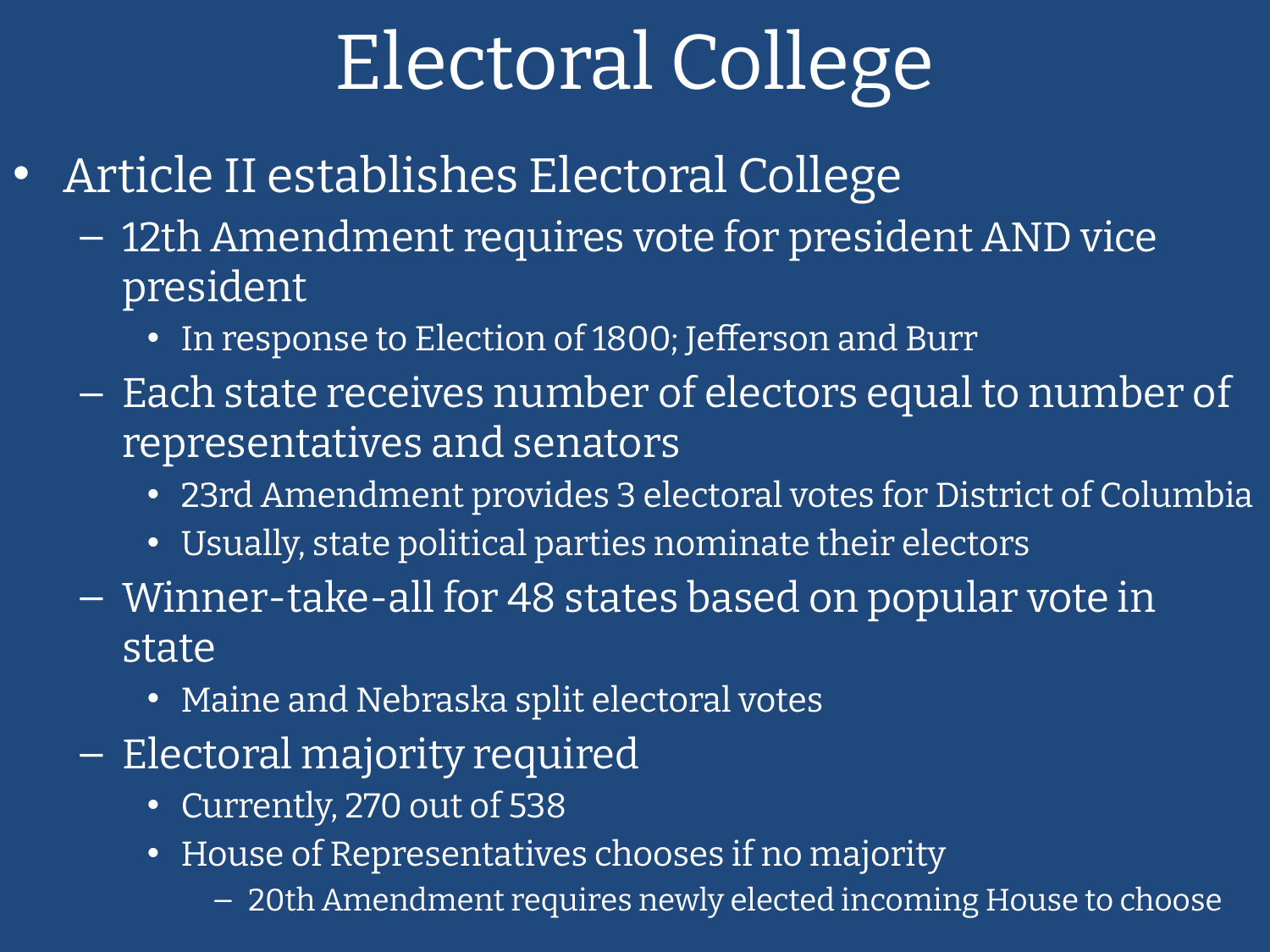

# Electoral College
Article II establishes Electoral College
12th Amendment requires vote for president AND vice president
In response to Election of 1800; Jefferson and Burr
Each state receives number of electors equal to number of representatives and senators
23rd Amendment provides 3 electoral votes for District of Columbia
Usually, state political parties nominate their electors
Winner-take-all for 48 states based on popular vote in state
Maine and Nebraska split electoral votes
Electoral majority required
Currently, 270 out of 538
House of Representatives chooses if no majority
20th Amendment requires newly elected incoming House to choose